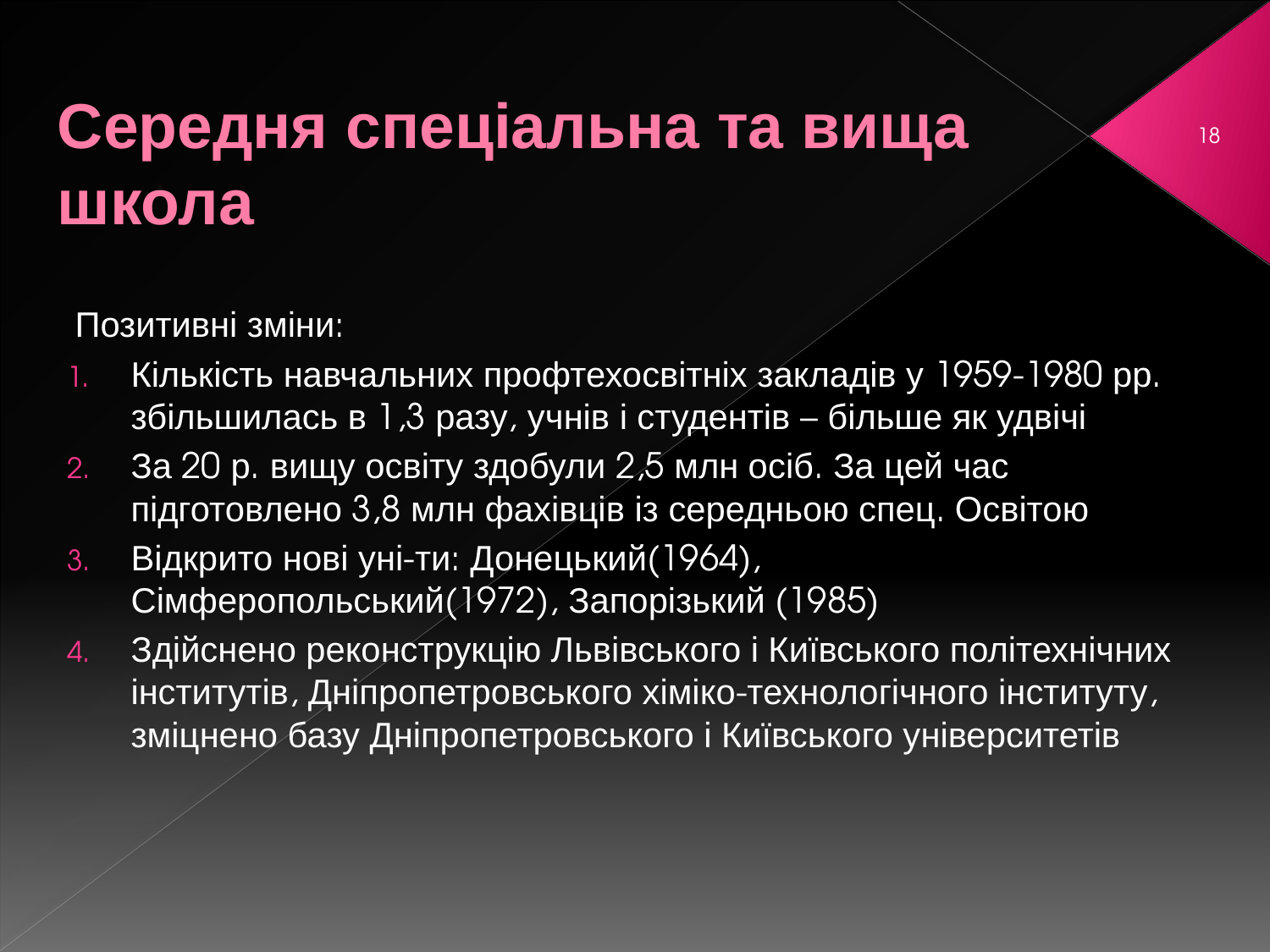

# Середня спеціальна та вища школа
18
Позитивні зміни:
Кількість навчальних профтехосвітніх закладів у 1959-1980 рр. збільшилась в 1,3 разу, учнів і студентів – більше як удвічі
За 20 р. вищу освіту здобули 2,5 млн осіб. За цей час підготовлено 3,8 млн фахівців із середньою спец. Освітою
Відкрито нові уні-ти: Донецький(1964), Сімферопольський(1972), Запорізький (1985)
Здійснено реконструкцію Львівського і Київського політехнічних інститутів, Дніпропетровського хіміко-технологічного інституту, зміцнено базу Дніпропетровського і Київського університетів